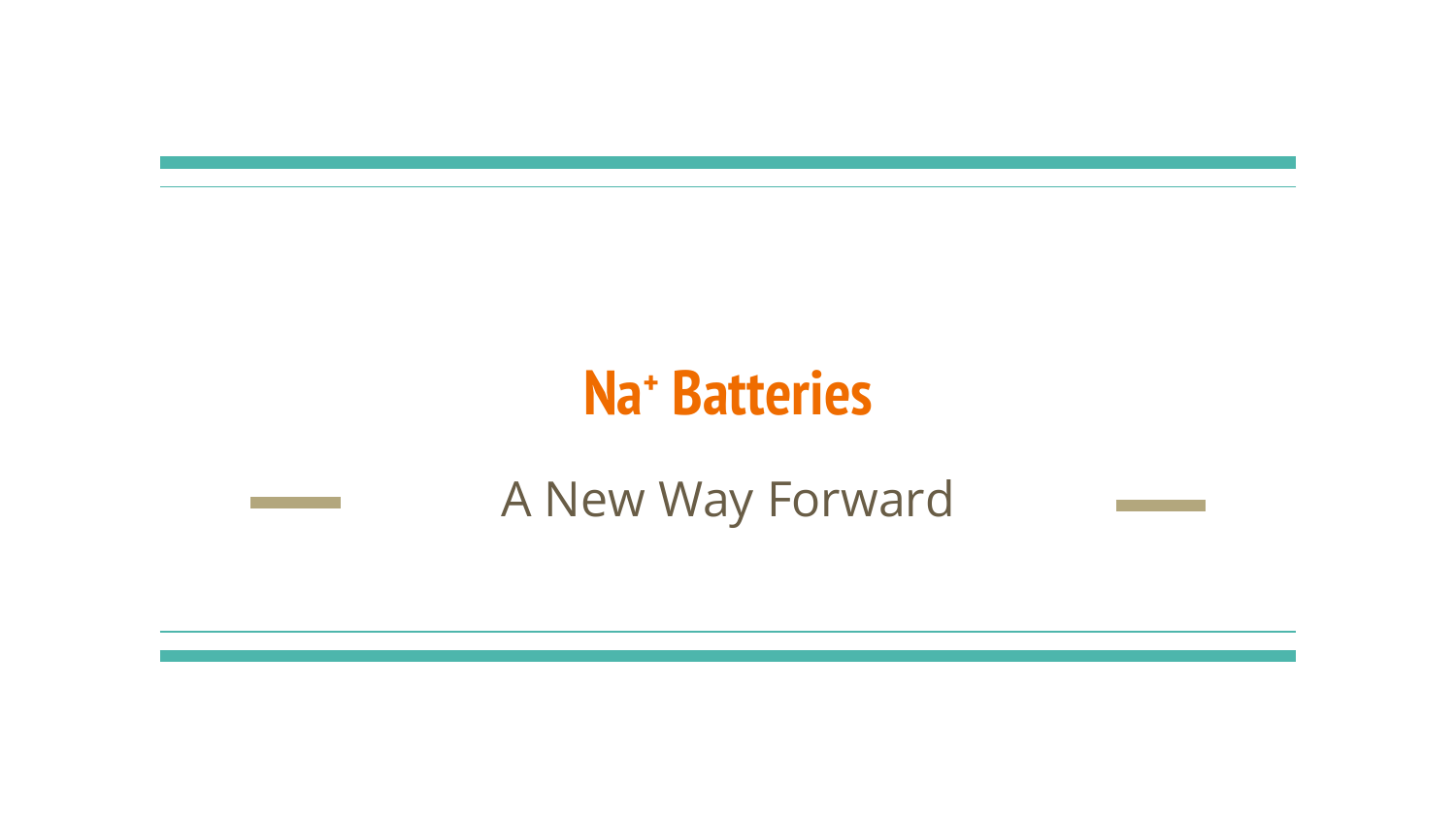

# Na+ Batteries
A New Way Forward